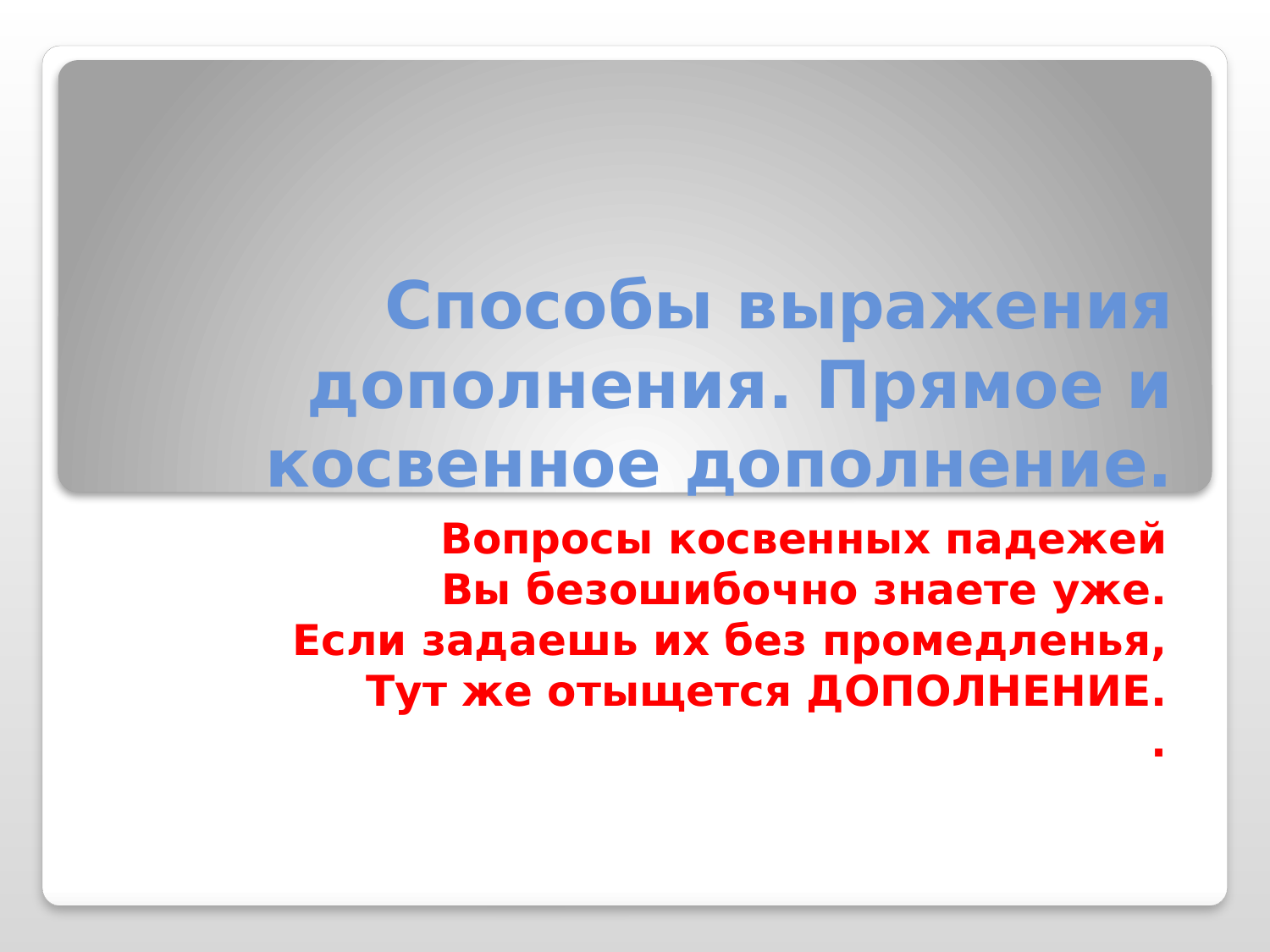

# Способы выражения дополнения. Прямое и косвенное дополнение.
Вопросы косвенных падежей
Вы безошибочно знаете уже.
Если задаешь их без промедленья,
Тут же отыщется ДОПОЛНЕНИЕ.
.